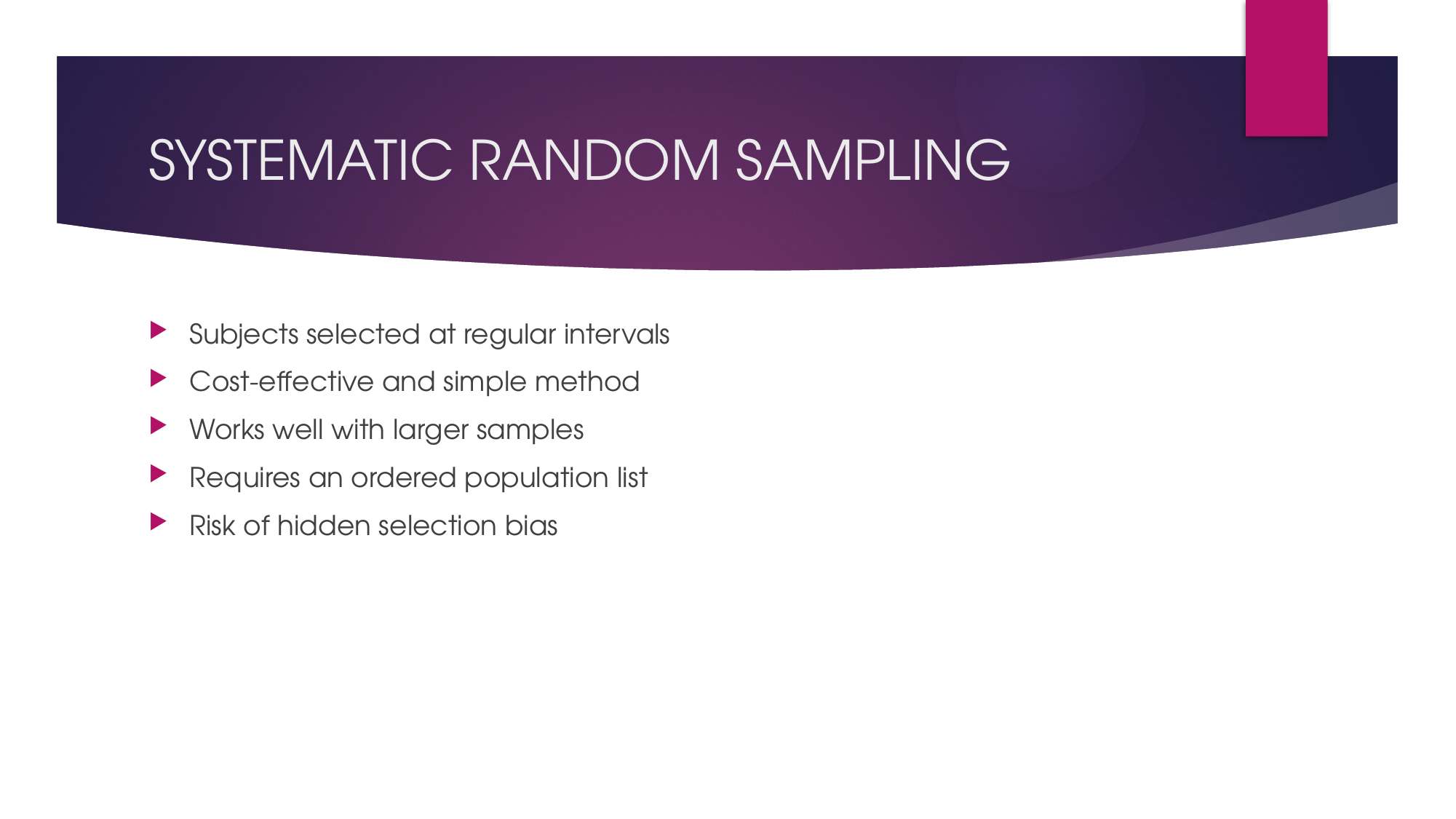

# SYSTEMATIC RANDOM SAMPLING
Subjects selected at regular intervals
Cost-effective and simple method
Works well with larger samples
Requires an ordered population list
Risk of hidden selection bias